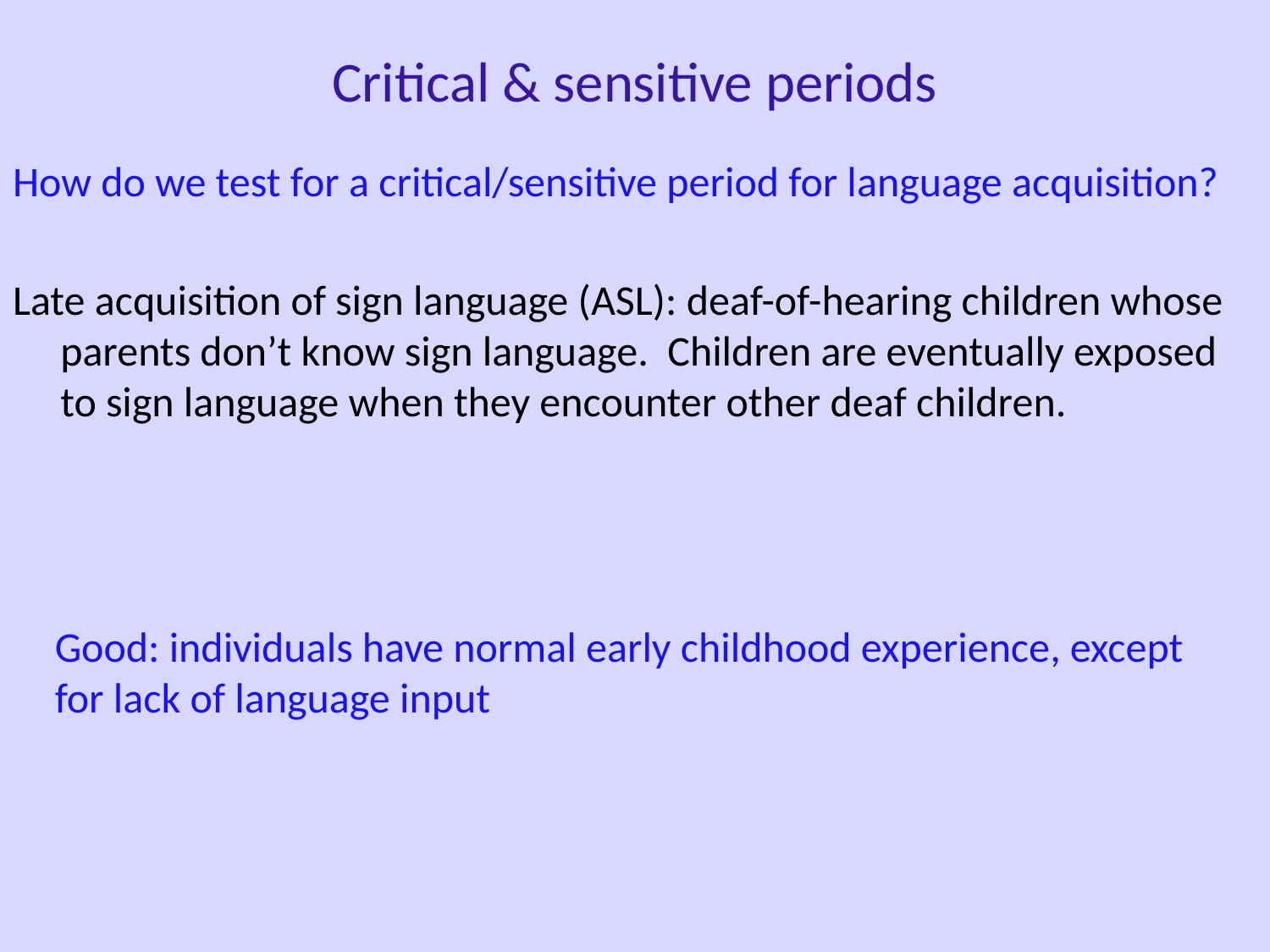

Critical & sensitive periods
How do we test for a critical/sensitive period for language acquisition?

Late acquisition of sign language (ASL): deaf-of-hearing children whose parents don’t know sign language.  Children are eventually exposed to sign language when they encounter other deaf children.

Good: individuals have normal early childhood experience, except for lack of language input